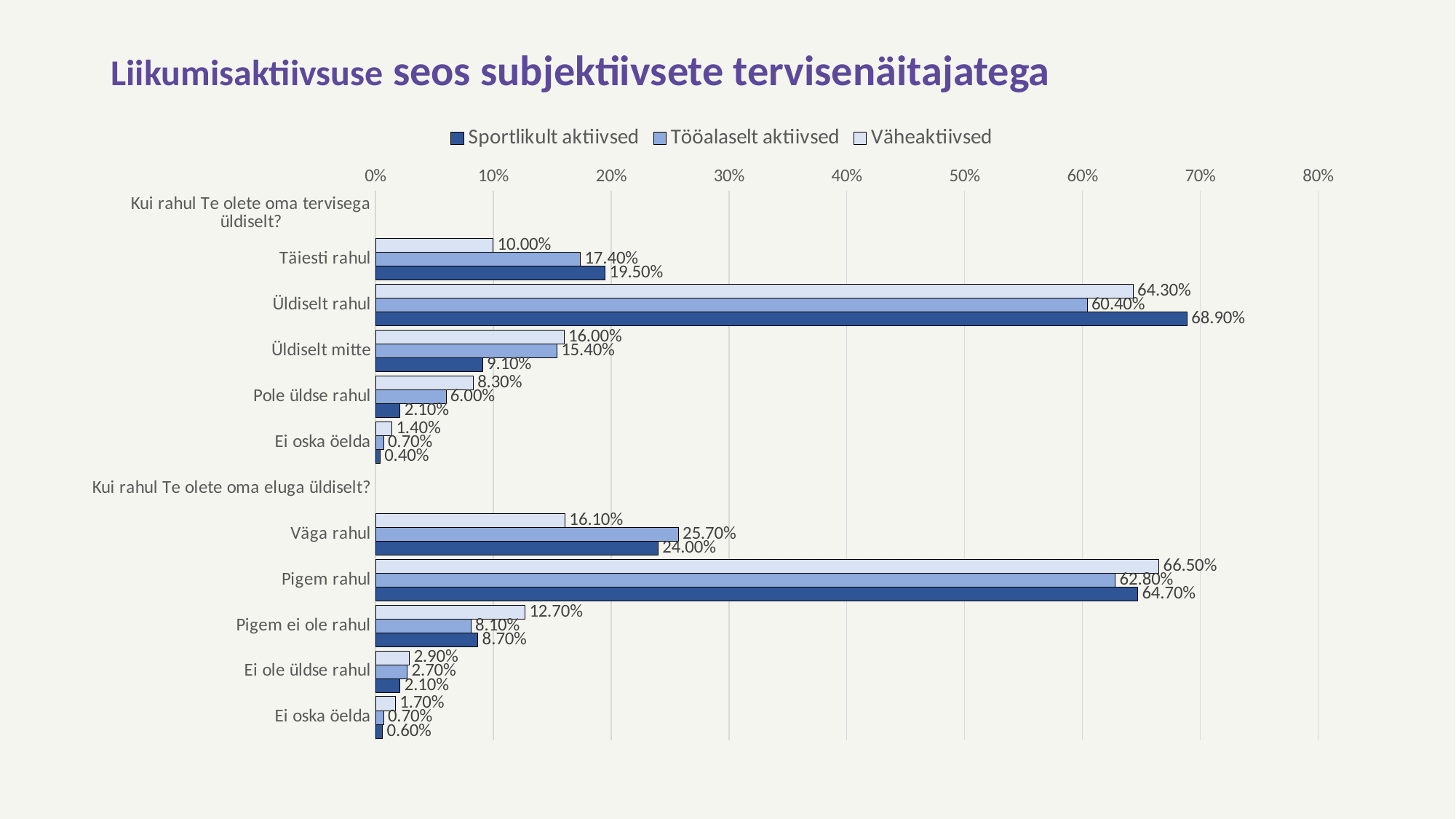

# Liikumisaktiivsuse seos subjektiivsete tervisenäitajatega

### Chart

| Category | Väheaktiivsed | Tööalaselt aktiivsed | Sportlikult aktiivsed |
|---|---|---|---|
| Kui rahul Te olete oma tervisega üldiselt? | None | None | None |
| Täiesti rahul | 0.1 | 0.174 | 0.195 |
| Üldiselt rahul | 0.643 | 0.604 | 0.689 |
| Üldiselt mitte | 0.16 | 0.154 | 0.091 |
| Pole üldse rahul | 0.083 | 0.06 | 0.021 |
| Ei oska öelda | 0.014 | 0.007 | 0.004 |
| Kui rahul Te olete oma eluga üldiselt? | None | None | None |
| Väga rahul | 0.161 | 0.257 | 0.24 |
| Pigem rahul | 0.665 | 0.628 | 0.647 |
| Pigem ei ole rahul | 0.127 | 0.081 | 0.087 |
| Ei ole üldse rahul | 0.029 | 0.027 | 0.021 |
| Ei oska öelda | 0.017 | 0.007 | 0.006 |